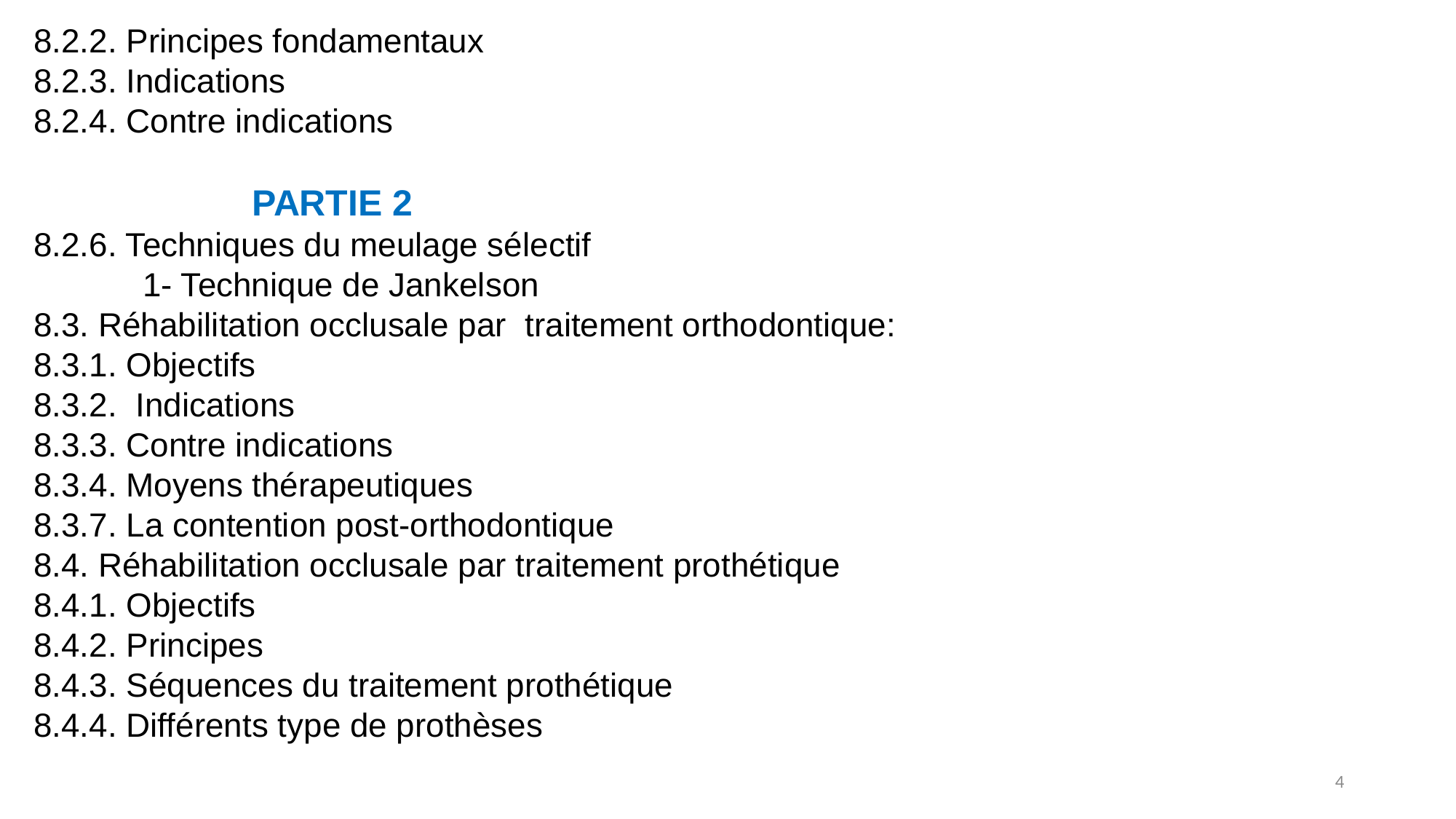

8.2.2. Principes fondamentaux
8.2.3. Indications
8.2.4. Contre indications

		PARTIE 2
8.2.6. Techniques du meulage sélectif
	1- Technique de Jankelson
8.3. Réhabilitation occlusale par  traitement orthodontique:
8.3.1. Objectifs
8.3.2.  Indications
8.3.3. Contre indications
8.3.4. Moyens thérapeutiques
8.3.7. La contention post-orthodontique
8.4. Réhabilitation occlusale par traitement prothétique
8.4.1. Objectifs
8.4.2. Principes
8.4.3. Séquences du traitement prothétique
8.4.4. Différents type de prothèses
4